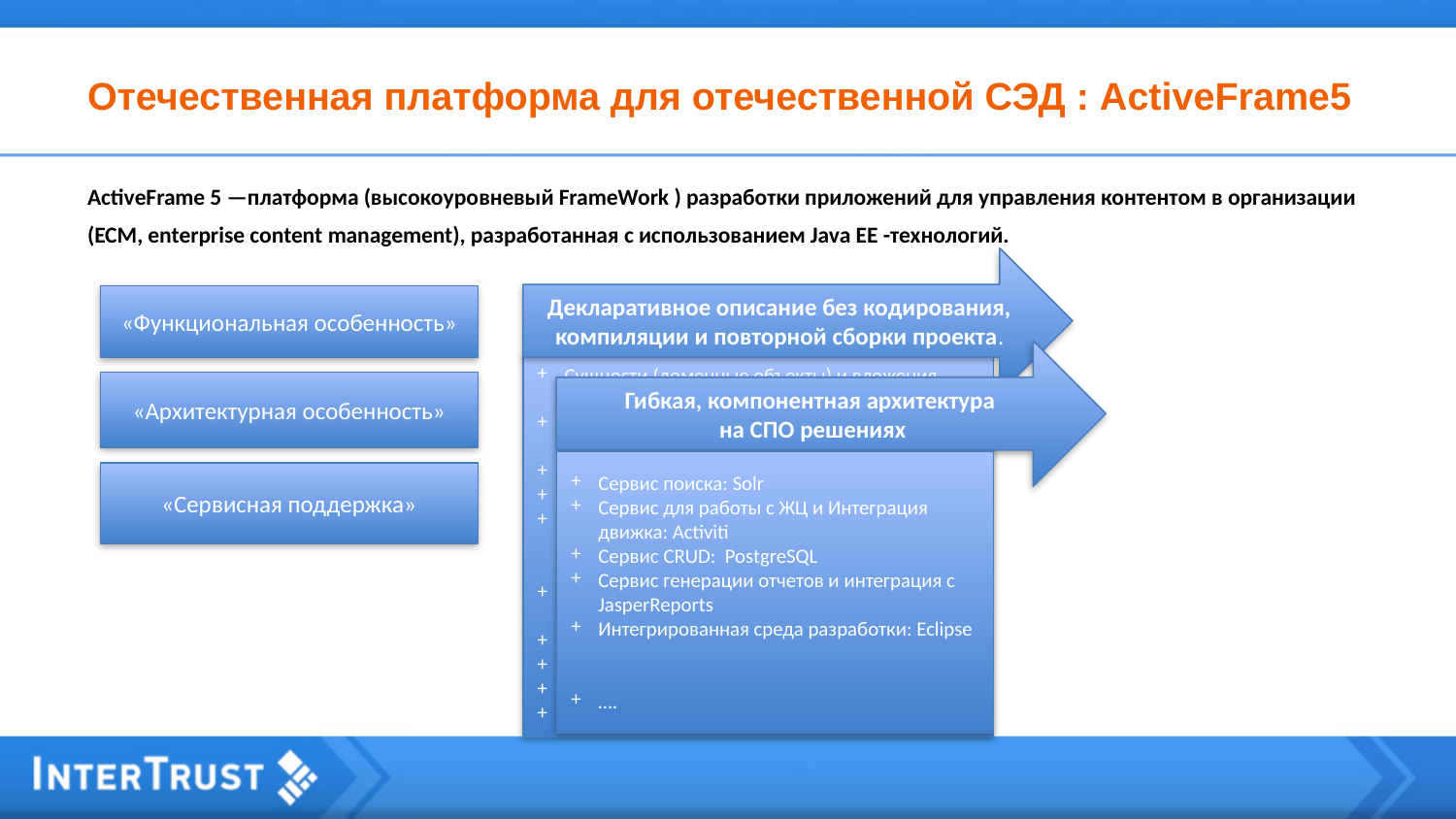

# Отечественная платформа для отечественной СЭД : ActiveFrame5
ActiveFrame 5 —платформа (высокоуровневый FrameWork ) разработки приложений для управления контентом в организации (ECM, enterprise content management), разработанная с использованием Java EE -технологий.
Декларативное описание без кодирования, компиляции и повторной сборки проекта.
«Функциональная особенность»
Гибкая, компонентная архитектура
на СПО решениях
Сущности (доменные объекты) и вложения (файлы) к ним
Журналы (аудит, безопасность, доступ к объектам)
Произвольная выборка данных (коллекции)
Полнотекстовое индексирование
GUI: панели навигации, представления коллекций, формы, уведомления, панель действий и многое другое. Персонализация
Поиск: по полям коллекции, «простой», расширенный
События
Бизнес-процессы
Уведомления
Отчёты
«Архитектурная особенность»
Сервис поиска: Solr
Сервис для работы с ЖЦ и Интеграция движка: Activiti
Сервис CRUD:  PostgreSQL
Сервис генерации отчетов и интеграция с JasperReports
Интегрированная среда разработки: Eclipse

….
«Сервисная поддержка»